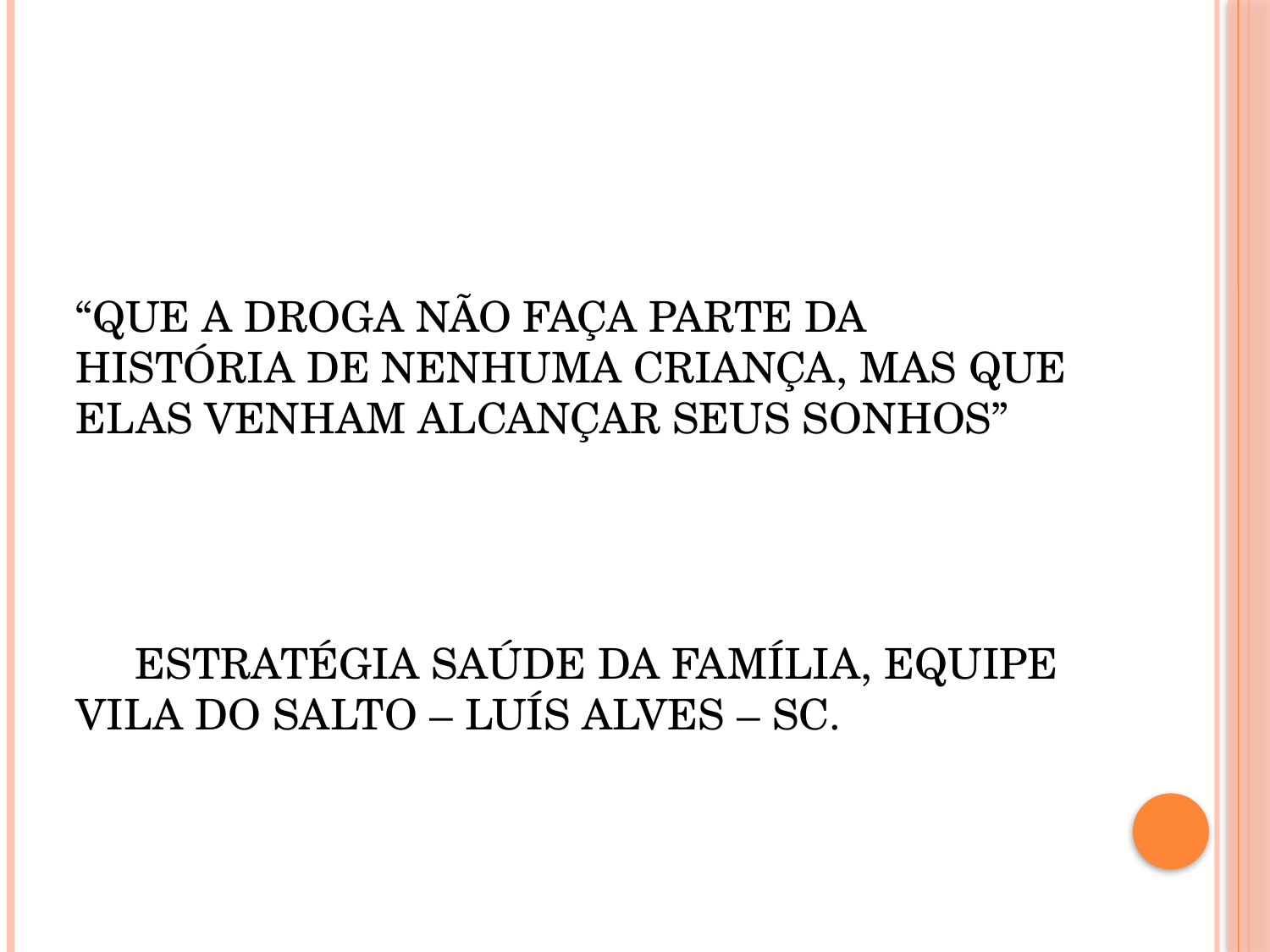

#

“QUE A DROGA NÃO FAÇA PARTE DA HISTÓRIA DE NENHUMA CRIANÇA, MAS QUE ELAS VENHAM ALCANÇAR SEUS SONHOS”

     ESTRATÉGIA SAÚDE DA FAMÍLIA, EQUIPE VILA DO SALTO – LUÍS ALVES – SC.